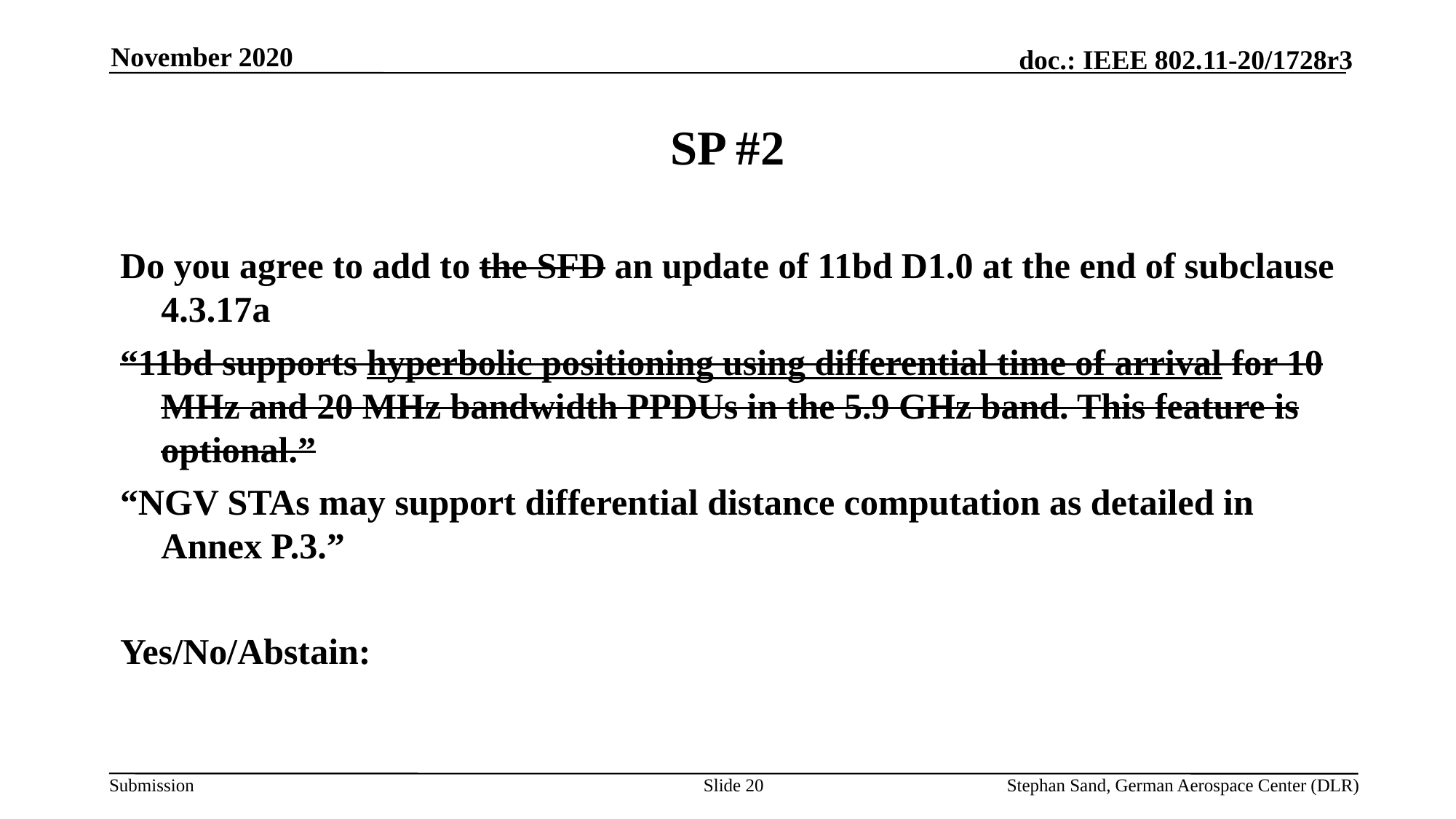

November 2020
# SP #2
Do you agree to add to the SFD an update of 11bd D1.0 at the end of subclause 4.3.17a
“11bd supports hyperbolic positioning using differential time of arrival for 10 MHz and 20 MHz bandwidth PPDUs in the 5.9 GHz band. This feature is optional.”
“NGV STAs may support differential distance computation as detailed in Annex P.3.”

Yes/No/Abstain:

Slide 20
Stephan Sand, German Aerospace Center (DLR)